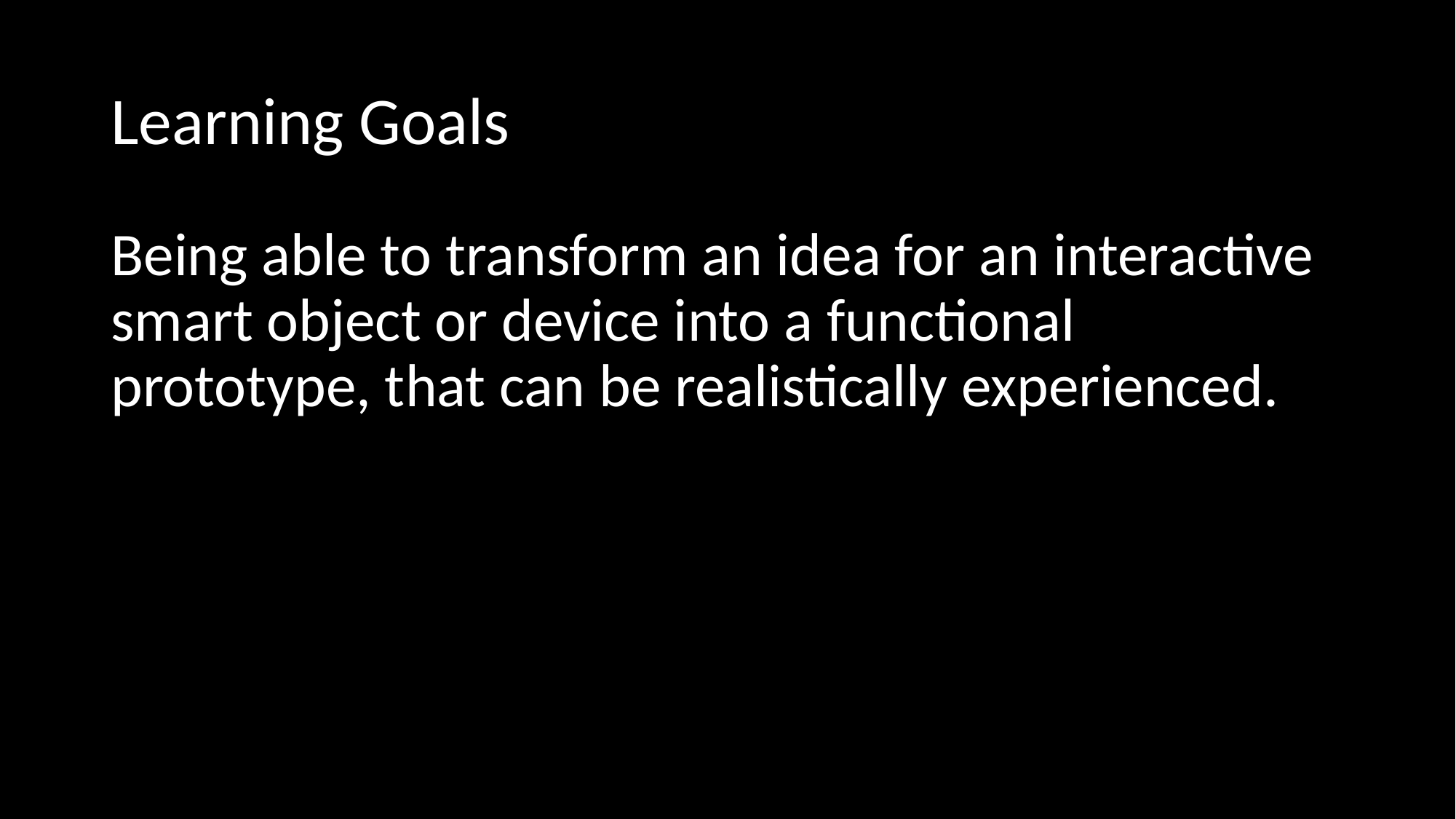

# Learning Goals
Being able to transform an idea for an interactive smart object or device into a functional prototype, that can be realistically experienced.